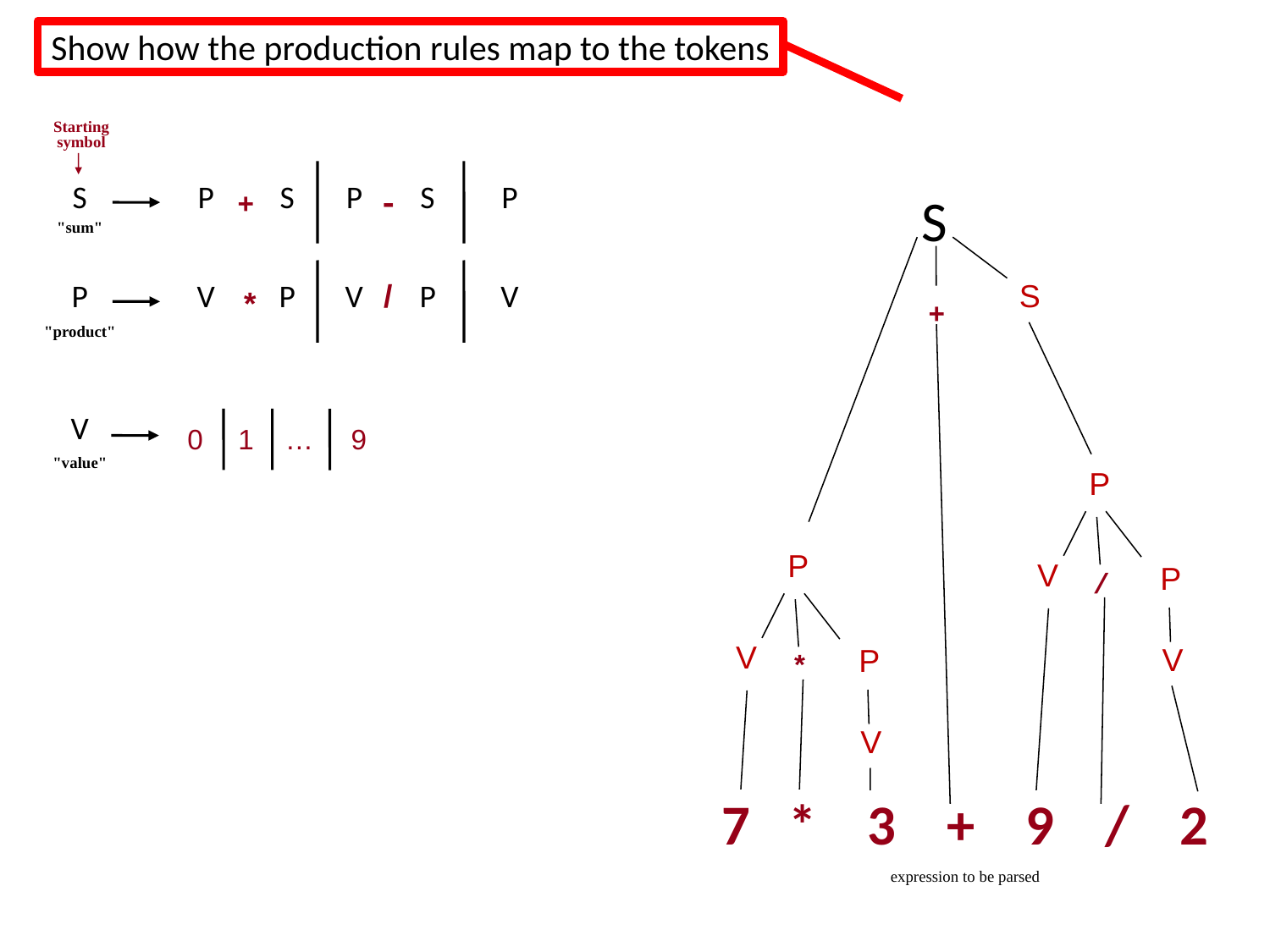

Show how the production rules map to the tokens
Starting symbol

S
P
S
P
S
P
-
+
S

"sum"

P
V
P
V
/
P
V
S
*
+

"product"

V

0
1
…
9

"value"
P

P
V
P
/

V
V
P
*

V

7   *    3    +    9    /    2
expression to be parsed